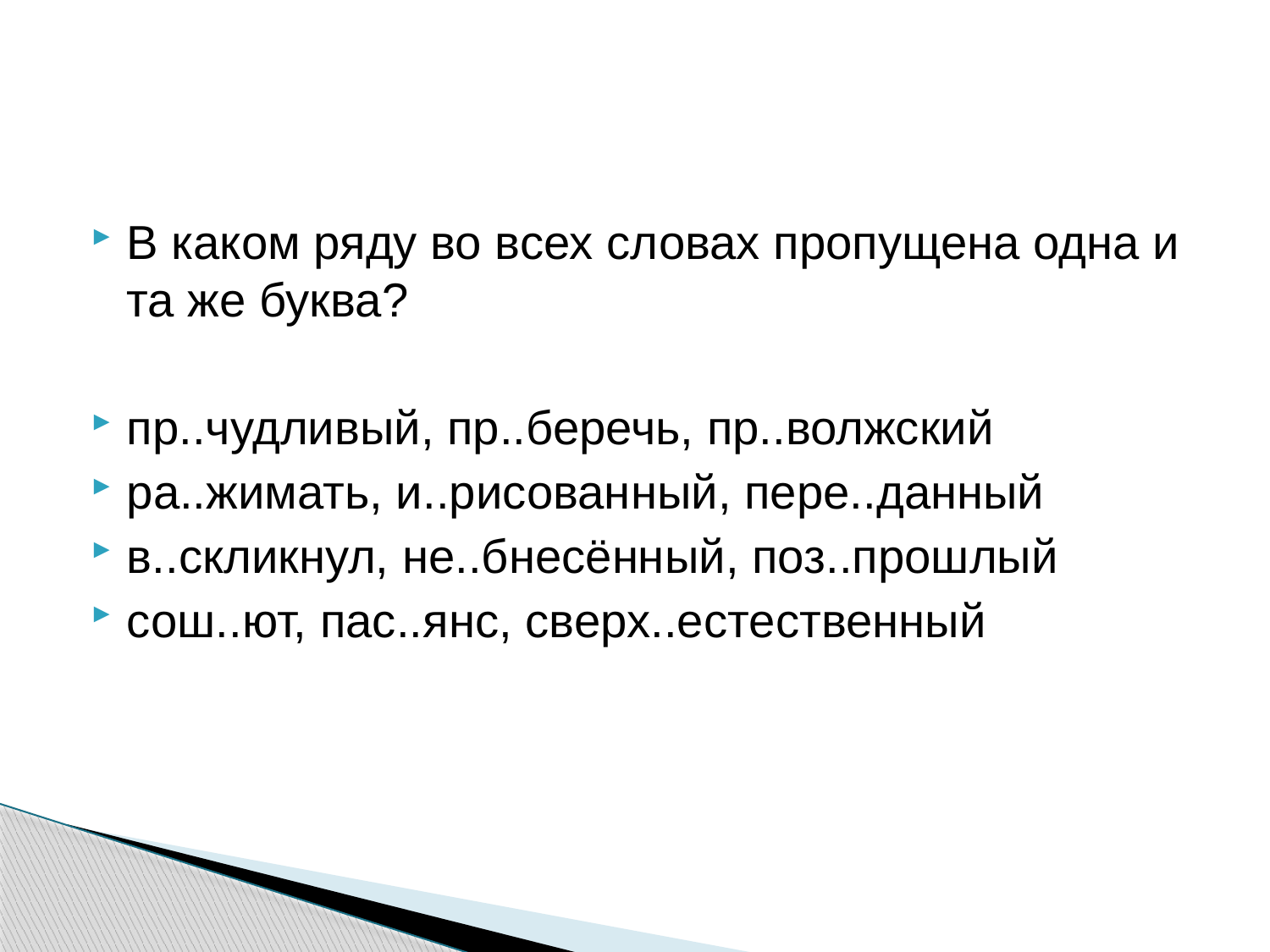

#
В каком ряду во всех словах пропущена одна и та же буква?

пр..чудливый, пр..беречь, пр..волжский
ра..жимать, и..рисованный, пере..данный
в..скликнул, не..бнесённый, поз..прошлый
сош..ют, пас..янс, сверх..естественный